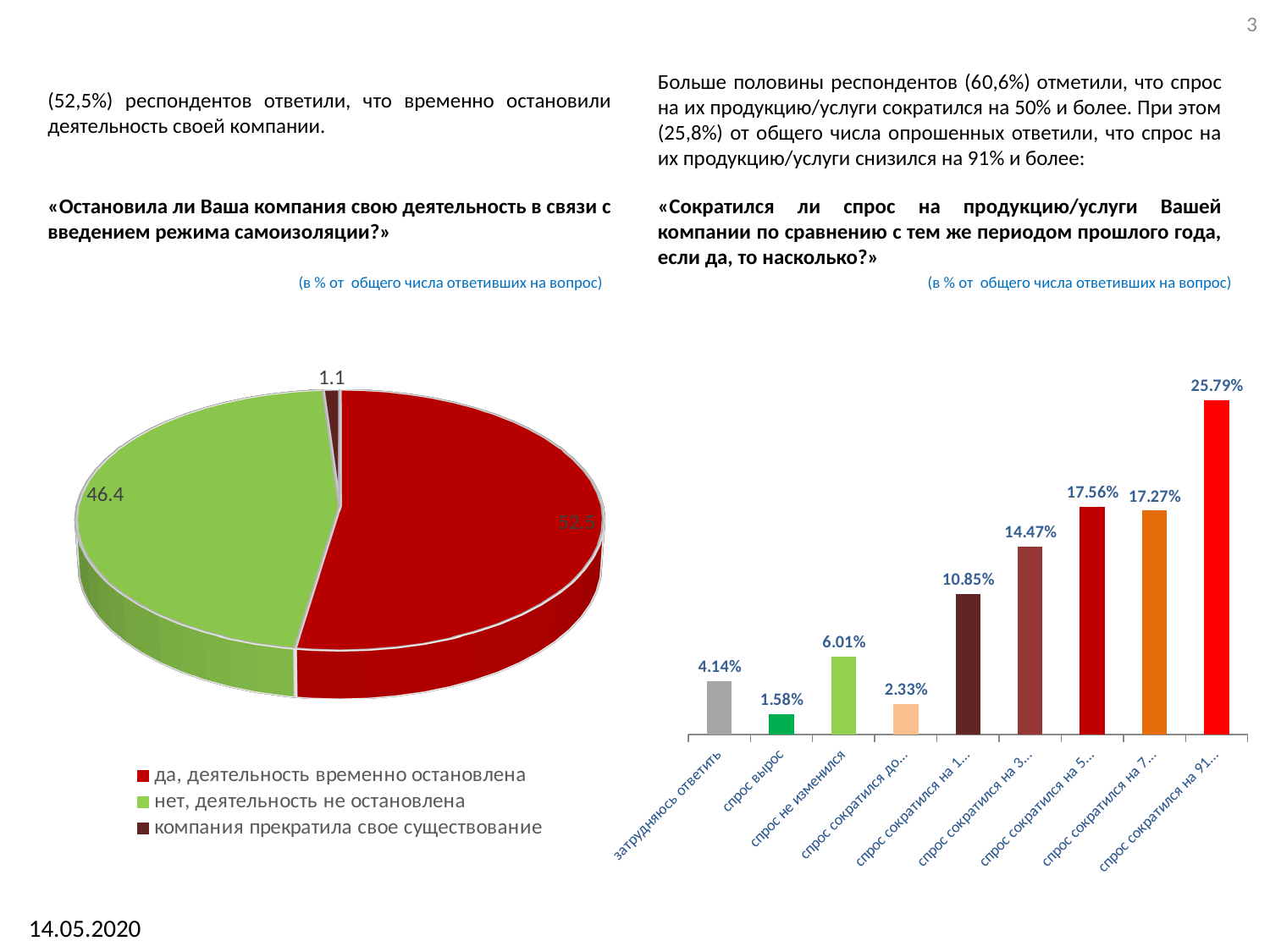

3
Больше половины респондентов (60,6%) отметили, что спрос на их продукцию/услуги сократился на 50% и более. При этом (25,8%) от общего числа опрошенных ответили, что спрос на их продукцию/услуги снизился на 91% и более:
(52,5%) респондентов ответили, что временно остановили деятельность своей компании.
«Остановила ли Ваша компания свою деятельность в связи с введением режима самоизоляции?»
«Сократился ли спрос на продукцию/услуги Вашей компании по сравнению с тем же периодом прошлого года, если да, то насколько?»

(в % от  общего числа ответивших на вопрос)
(в % от  общего числа ответивших на вопрос)

[unsupported chart]

### Chart

| Category | Ряд 1 |
|---|---|
| затрудняюсь ответить | 0.041423570595099185 |
| спрос вырос | 0.01575262543757293 |
| спрос не изменился | 0.060093348891481914 |
| спрос сократился до 10% | 0.023337222870478413 |
| спрос сократился на 10-30% | 0.10851808634772463 |
| спрос сократился на 31-50% | 0.14469078179696615 |
| спрос сократился на 51-70% | 0.17561260210035007 |
| спрос сократился на 71-90% | 0.17269544924154026 |
| спрос сократился на 91-100% | 0.25787631271878647 |
14.05.2020